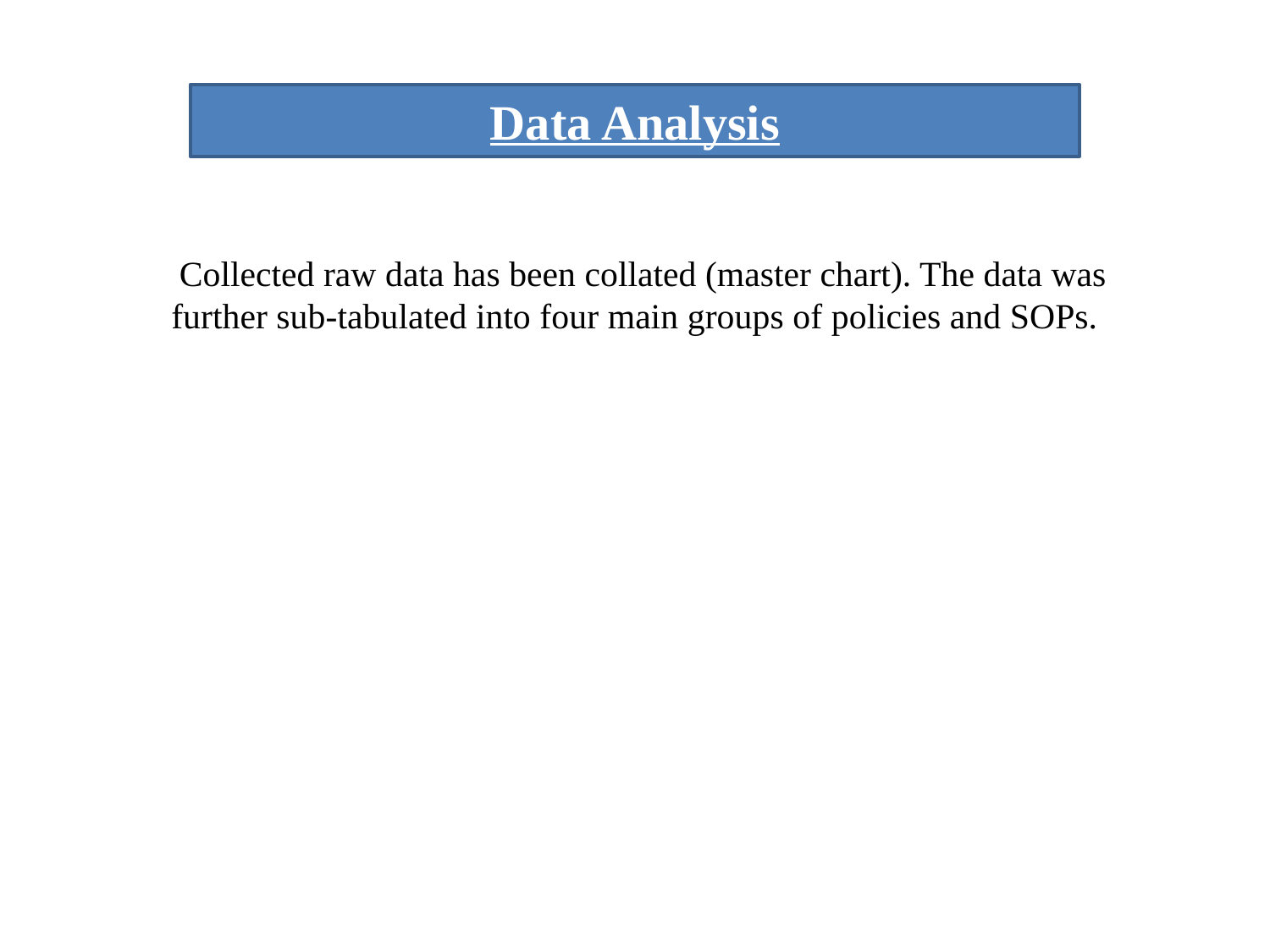

Data Analysis

 Collected raw data has been collated (master chart). The data was further sub-tabulated into four main groups of policies and SOPs.